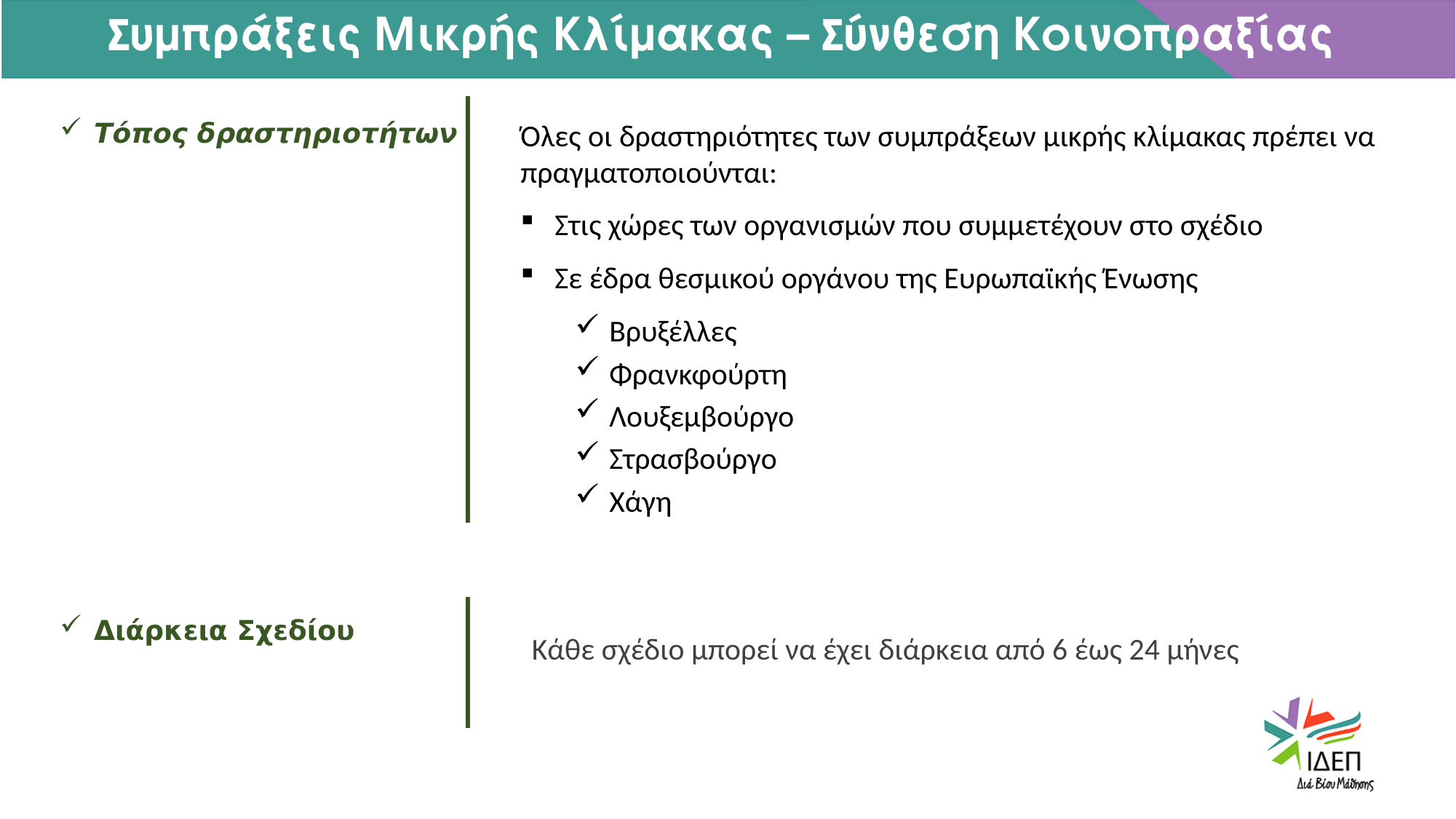

Συμπράξεις Μικρής Κλίμακας – Σύνθεση Κοινοπραξίας
Τόπος δραστηριοτήτων

Διάρκεια Σχεδίου

Όλες οι δραστηριότητες των συμπράξεων μικρής κλίμακας πρέπει να πραγματοποιούνται:

Στις χώρες των οργανισμών που συμμετέχουν στο σχέδιο

Σε έδρα θεσμικού οργάνου της Ευρωπαϊκής Ένωσης

Βρυξέλλες
Φρανκφούρτη
Λουξεμβούργο
Στρασβούργο
Χάγη
Κάθε σχέδιο μπορεί να έχει διάρκεια από 6 έως 24 μήνες